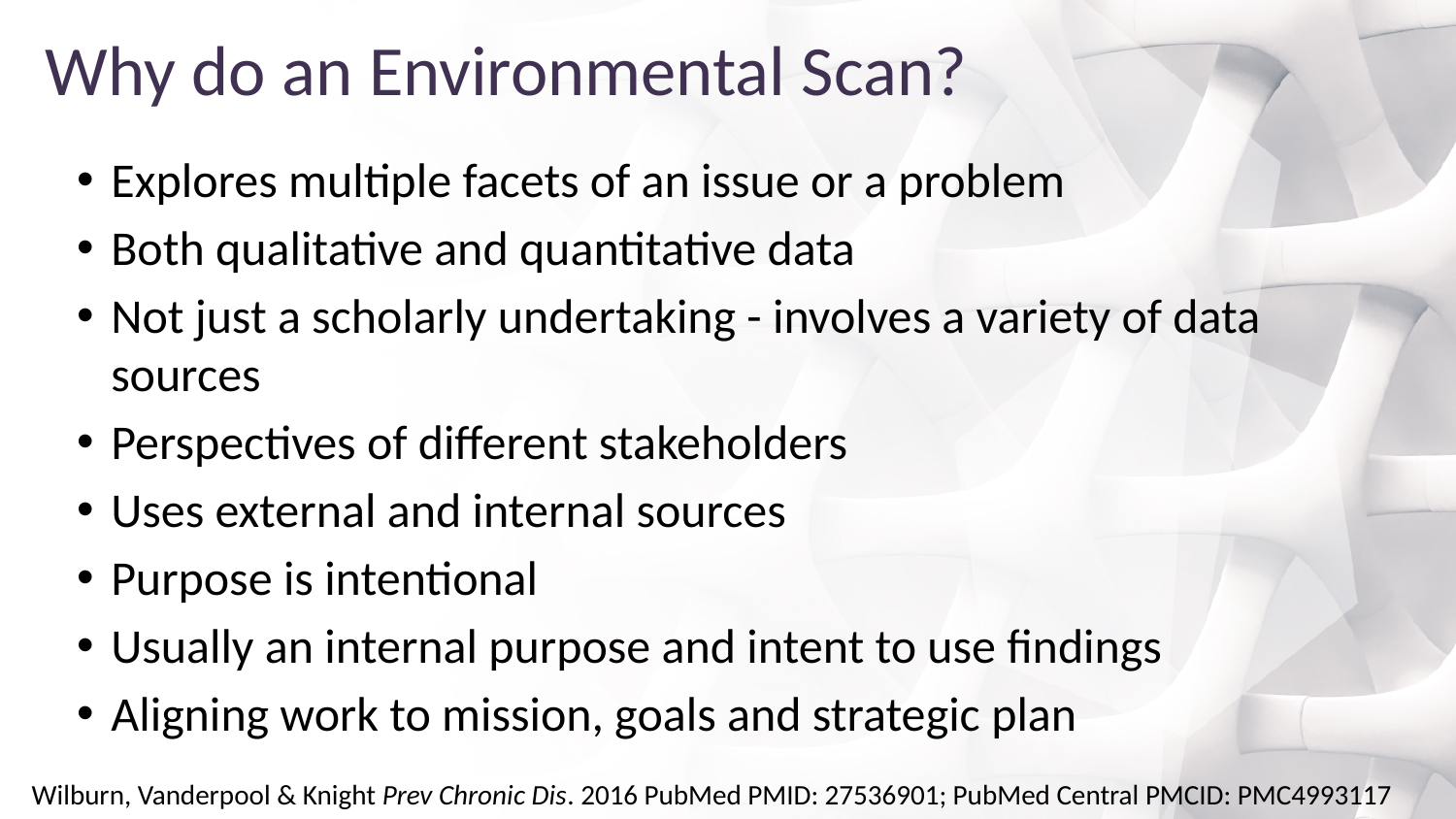

# Why do an Environmental Scan?
Explores multiple facets of an issue or a problem
Both qualitative and quantitative data
Not just a scholarly undertaking - involves a variety of data sources
Perspectives of different stakeholders
Uses external and internal sources
Purpose is intentional
Usually an internal purpose and intent to use findings
Aligning work to mission, goals and strategic plan
Wilburn, Vanderpool & Knight Prev Chronic Dis. 2016 PubMed PMID: 27536901; PubMed Central PMCID: PMC4993117